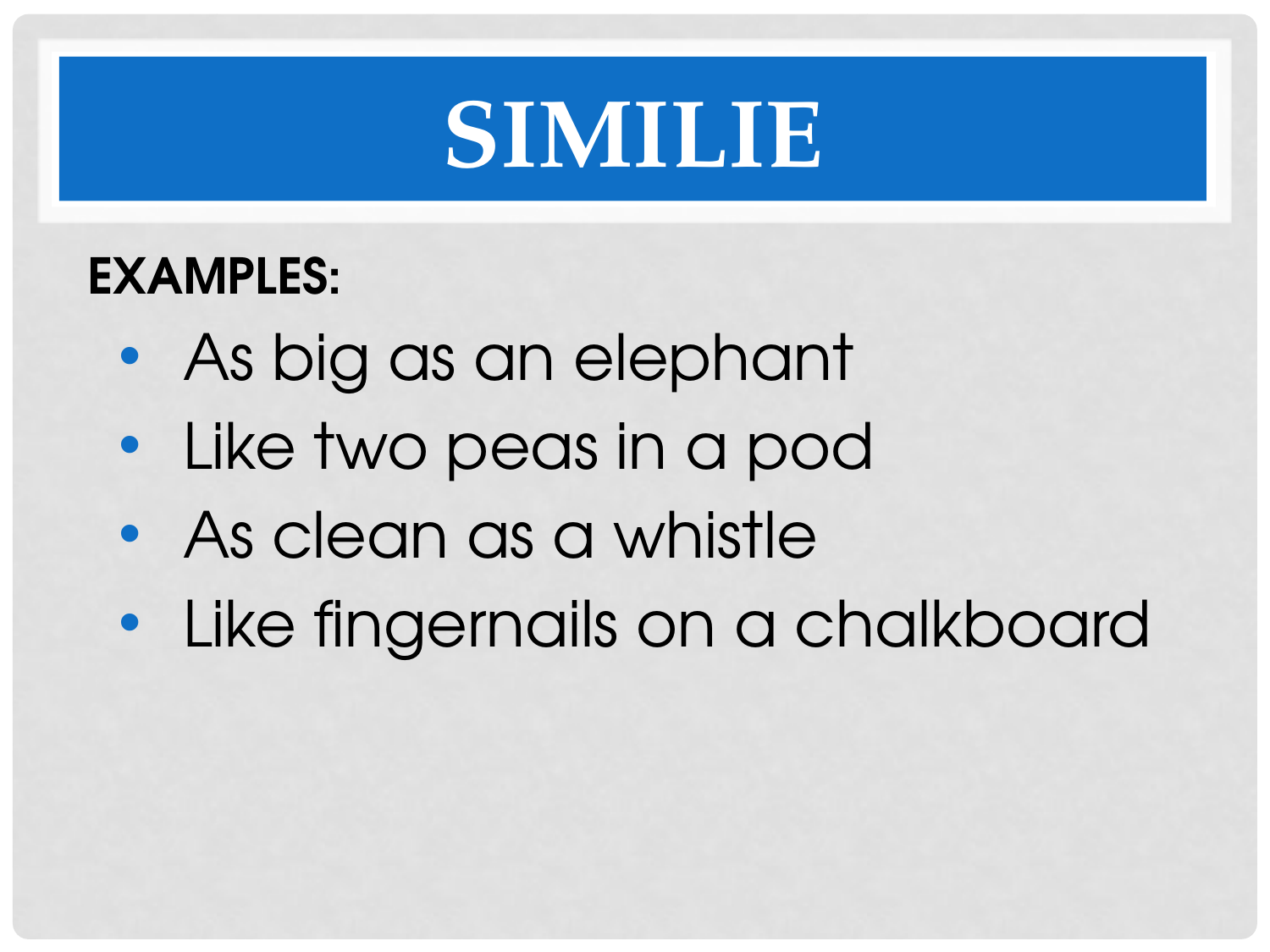

# SIMILIE
EXAMPLES:
As big as an elephant
Like two peas in a pod
As clean as a whistle
Like fingernails on a chalkboard